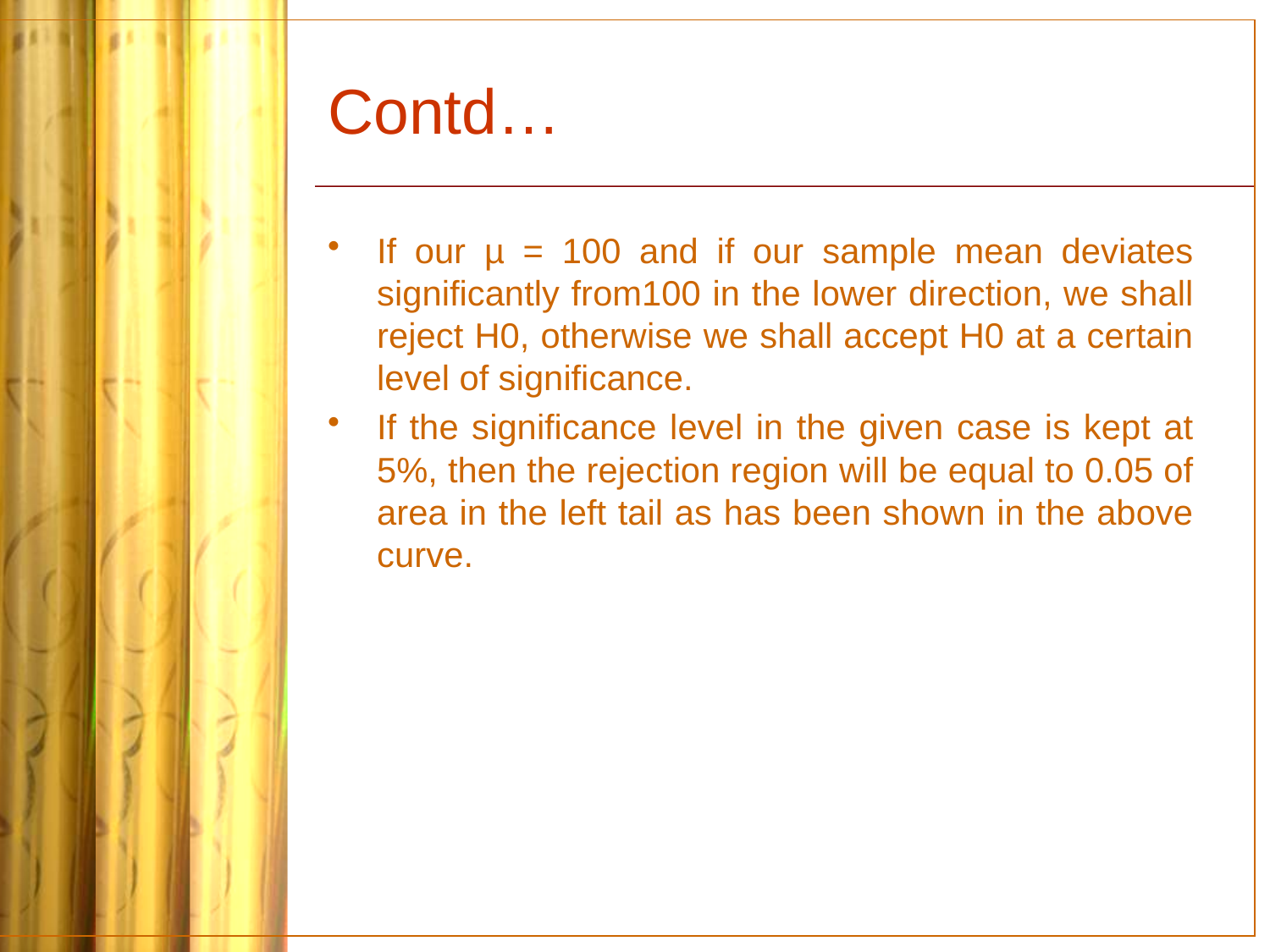

# Contd…
If our µ = 100 and if our sample mean deviates significantly from100 in the lower direction, we shall reject H0, otherwise we shall accept H0 at a certain level of significance.
If the significance level in the given case is kept at 5%, then the rejection region will be equal to 0.05 of area in the left tail as has been shown in the above curve.